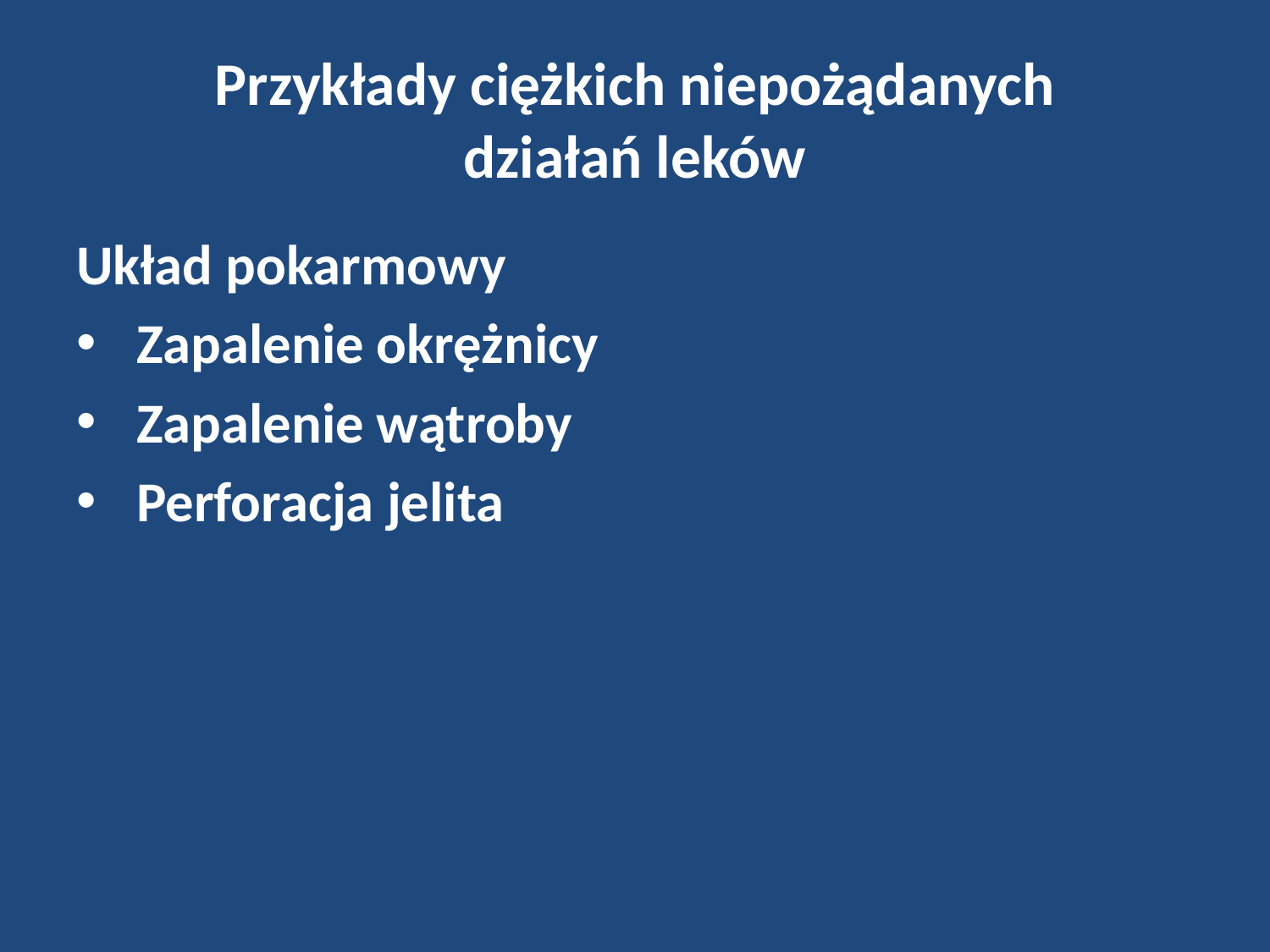

# Przykłady ciężkich niepożądanych działań leków
Układ pokarmowy
 Zapalenie okrężnicy
 Zapalenie wątroby
 Perforacja jelita